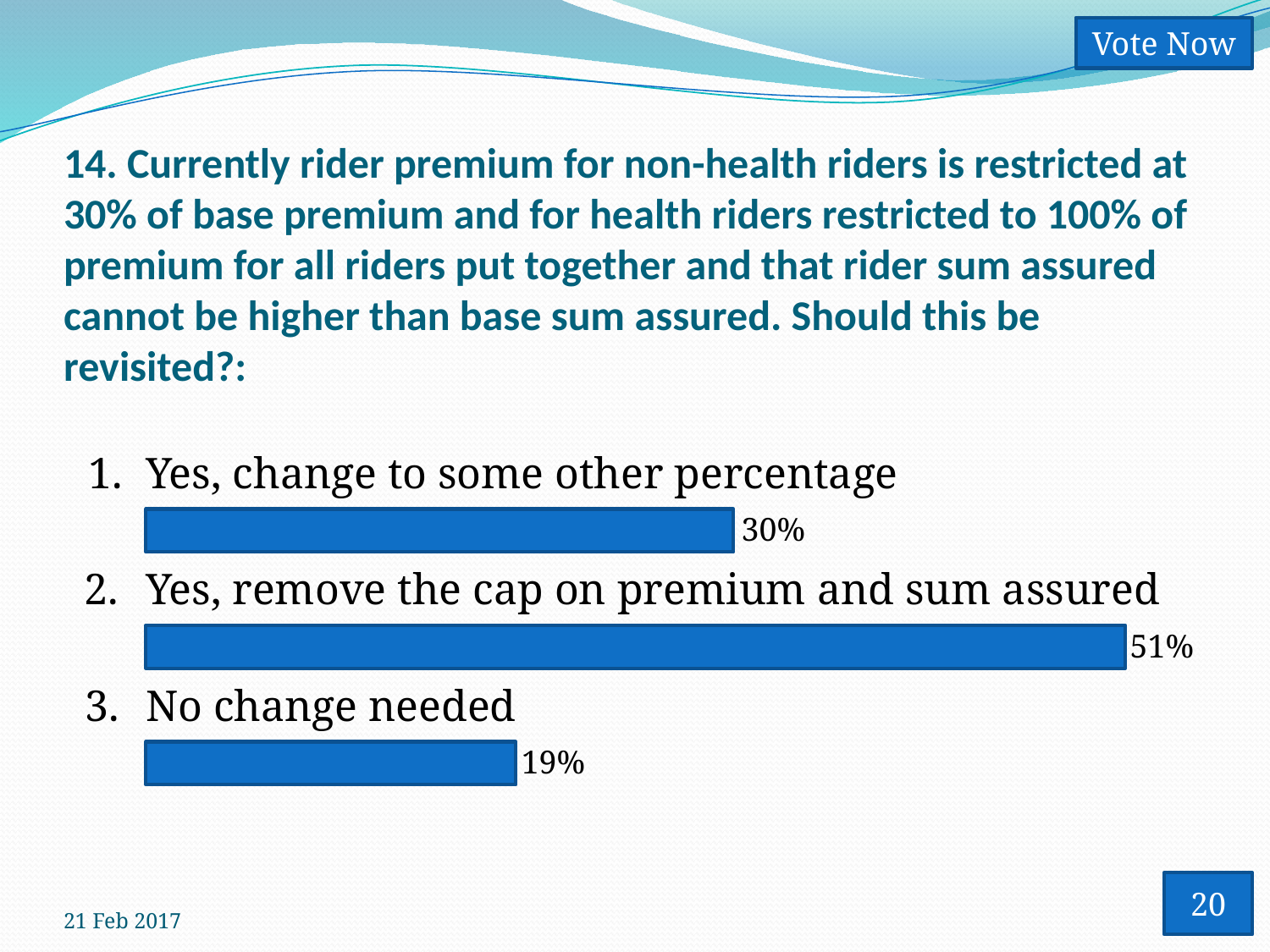

Vote Now
# 14. Currently rider premium for non-health riders is restricted at 30% of base premium and for health riders restricted to 100% of premium for all riders put together and that rider sum assured cannot be higher than base sum assured. Should this be revisited?:

1.
Yes, change to some other percentage

30%
2.
Yes, remove the cap on premium and sum assured

51%
3.
No change needed

19%
20
21 Feb 2017
21
Vote Trigger